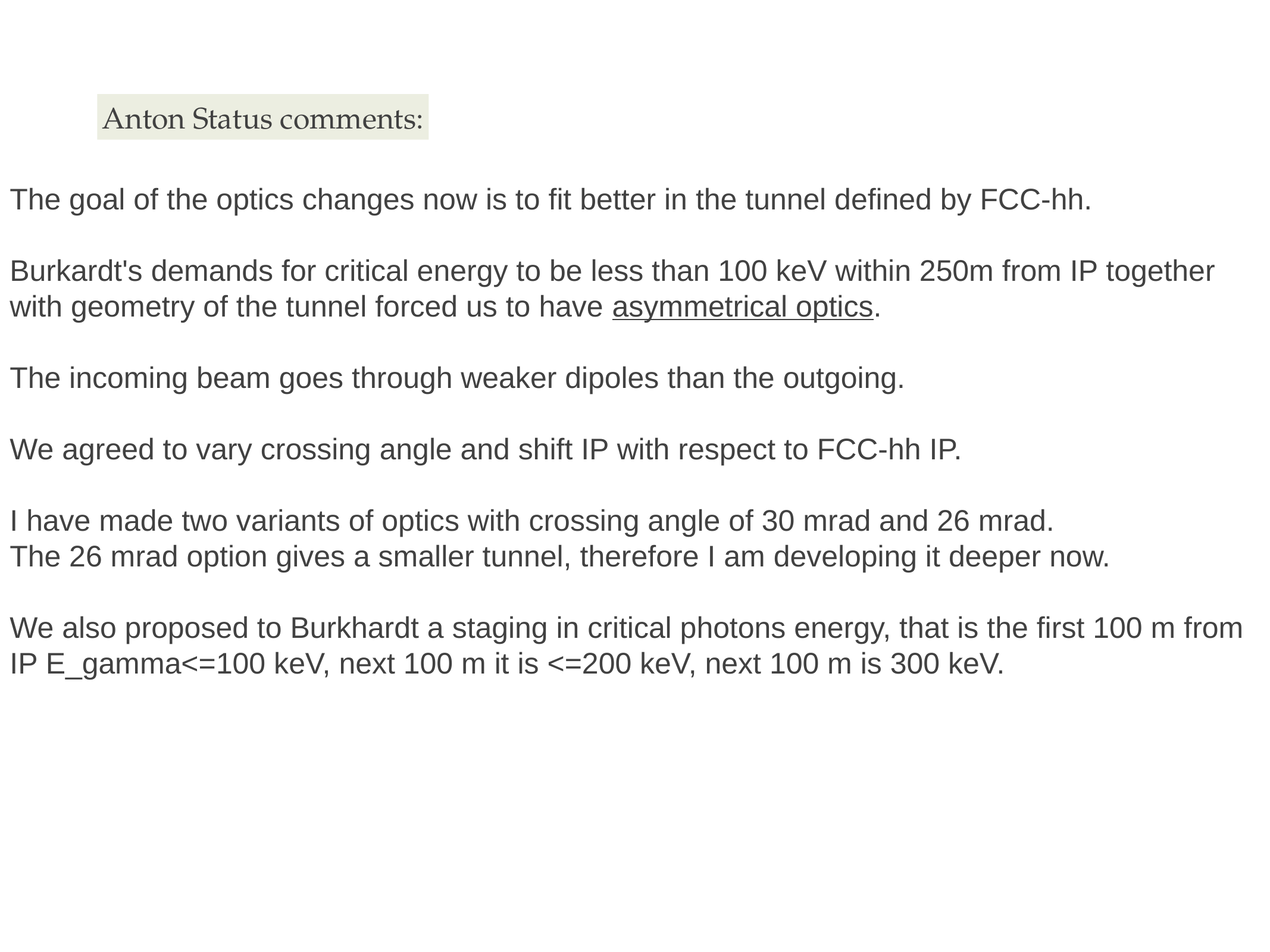

Anton Status comments:
The goal of the optics changes now is to fit better in the tunnel defined by FCC-hh.

Burkardt's demands for critical energy to be less than 100 keV within 250m from IP together with geometry of the tunnel forced us to have asymmetrical optics.

The incoming beam goes through weaker dipoles than the outgoing.

We agreed to vary crossing angle and shift IP with respect to FCC-hh IP.

I have made two variants of optics with crossing angle of 30 mrad and 26 mrad.
The 26 mrad option gives a smaller tunnel, therefore I am developing it deeper now.

We also proposed to Burkhardt a staging in critical photons energy, that is the first 100 m from IP E_gamma<=100 keV, next 100 m it is <=200 keV, next 100 m is 300 keV.